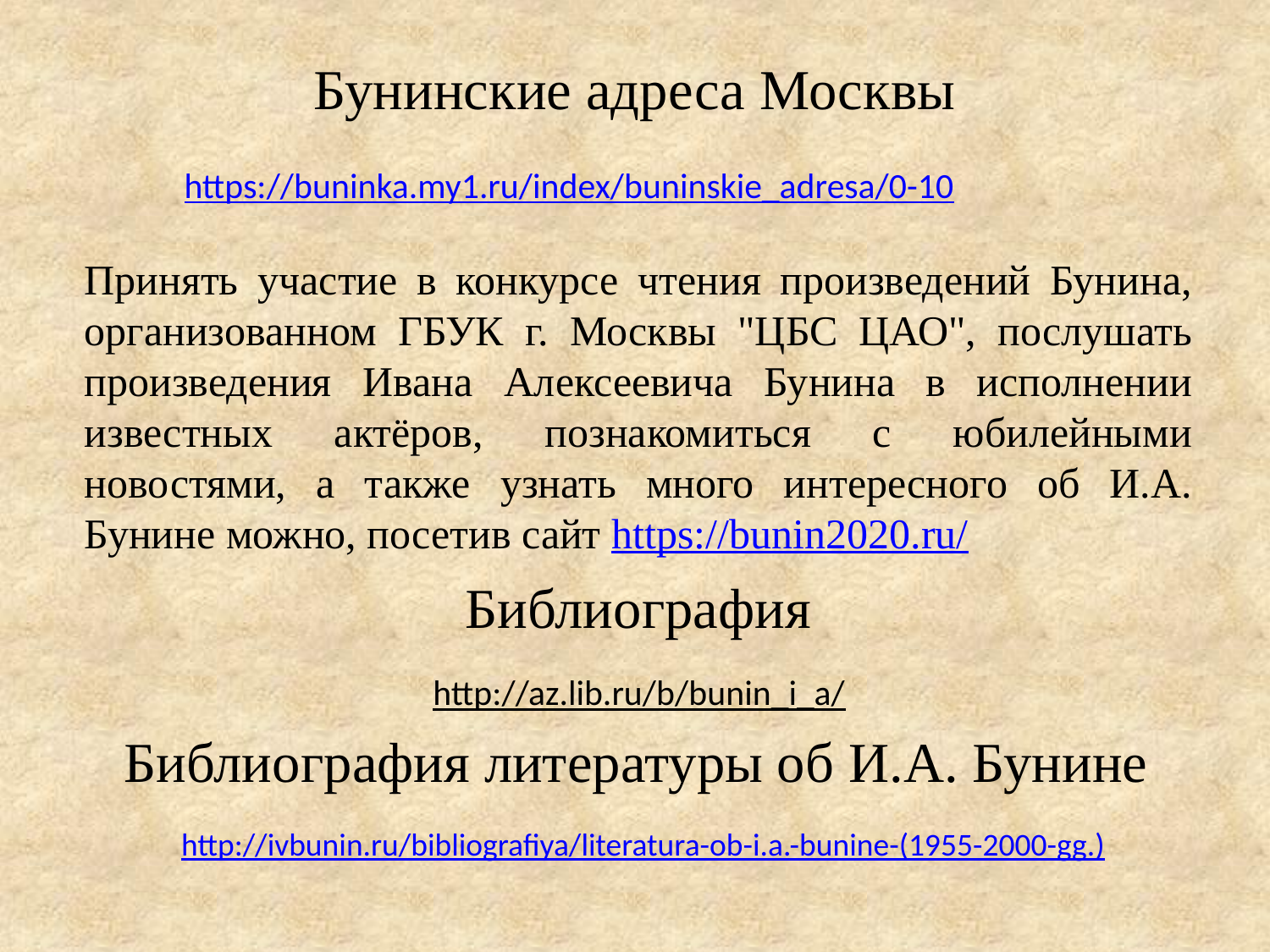

Бунинские адреса Москвы
https://buninka.my1.ru/index/buninskie_adresa/0-10
Принять участие в конкурсе чтения произведений Бунина, организованном ГБУК г. Москвы "ЦБС ЦАО", послушать произведения Ивана Алексеевича Бунина в исполнении известных актёров, познакомиться с юбилейными новостями, а также узнать много интересного об И.А. Бунине можно, посетив сайт https://bunin2020.ru/
Библиография
http://az.lib.ru/b/bunin_i_a/
Библиография литературы об И.А. Бунине
http://ivbunin.ru/bibliografiya/literatura-ob-i.a.-bunine-(1955-2000-gg.)